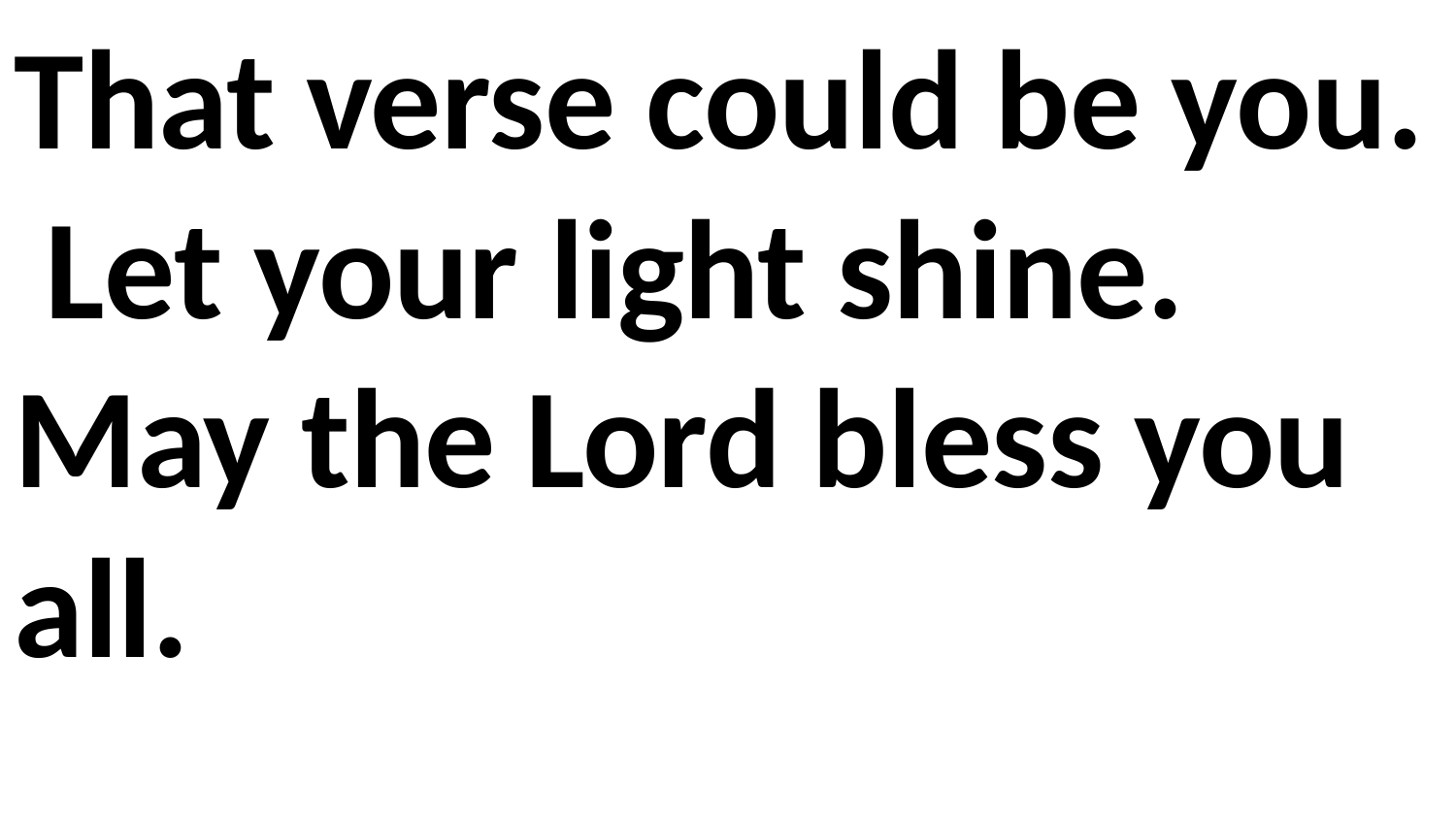

That verse could be you.  Let your light shine.  May the Lord bless you all.